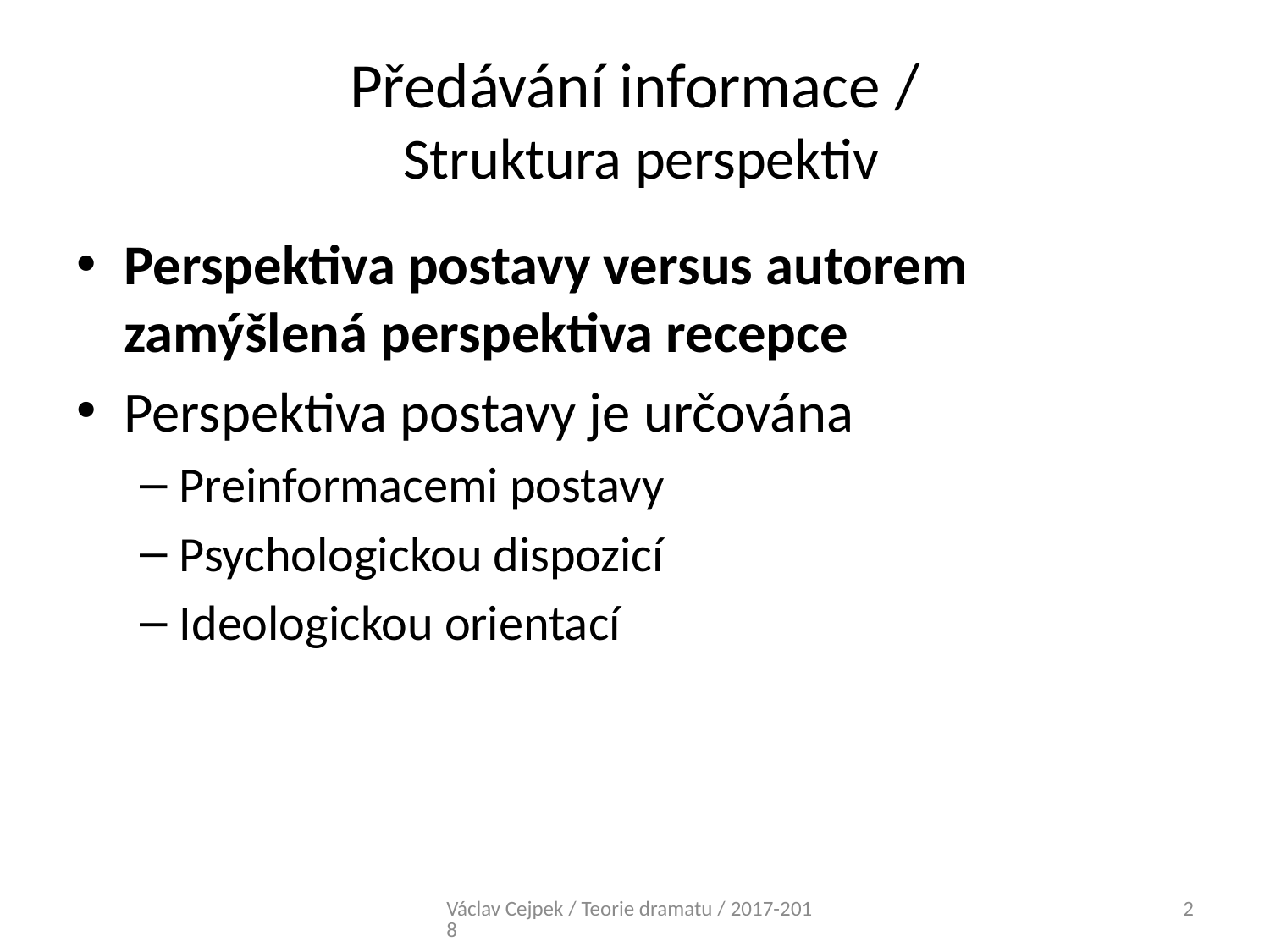

# Předávání informace / Struktura perspektiv
Perspektiva postavy versus autorem zamýšlená perspektiva recepce
Perspektiva postavy je určována
Preinformacemi postavy
Psychologickou dispozicí
Ideologickou orientací
Václav Cejpek / Teorie dramatu / 2017-2018
2